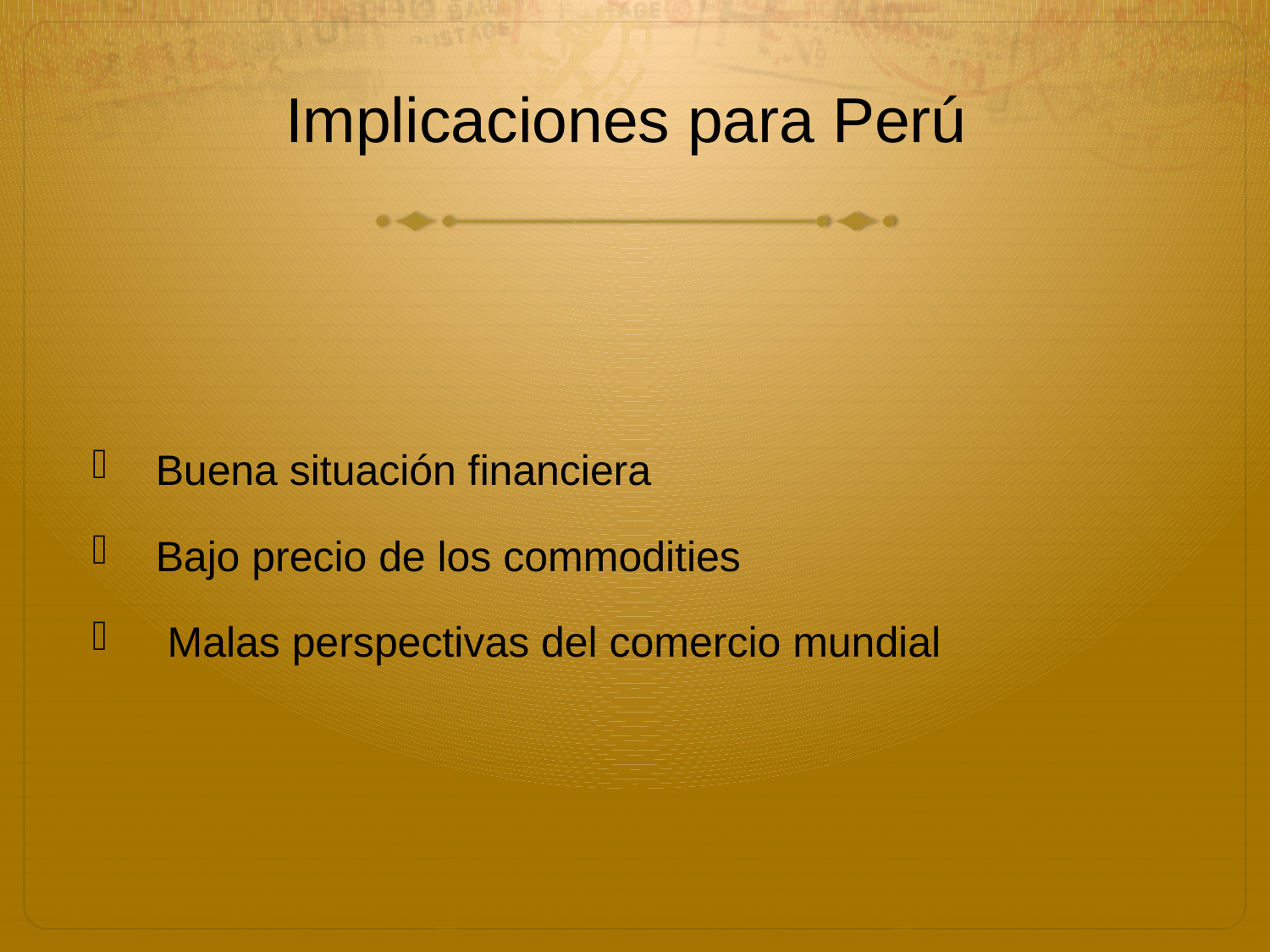

# Implicaciones para Perú

Buena situación financiera
Bajo precio de los commodities
 Malas perspectivas del comercio mundial